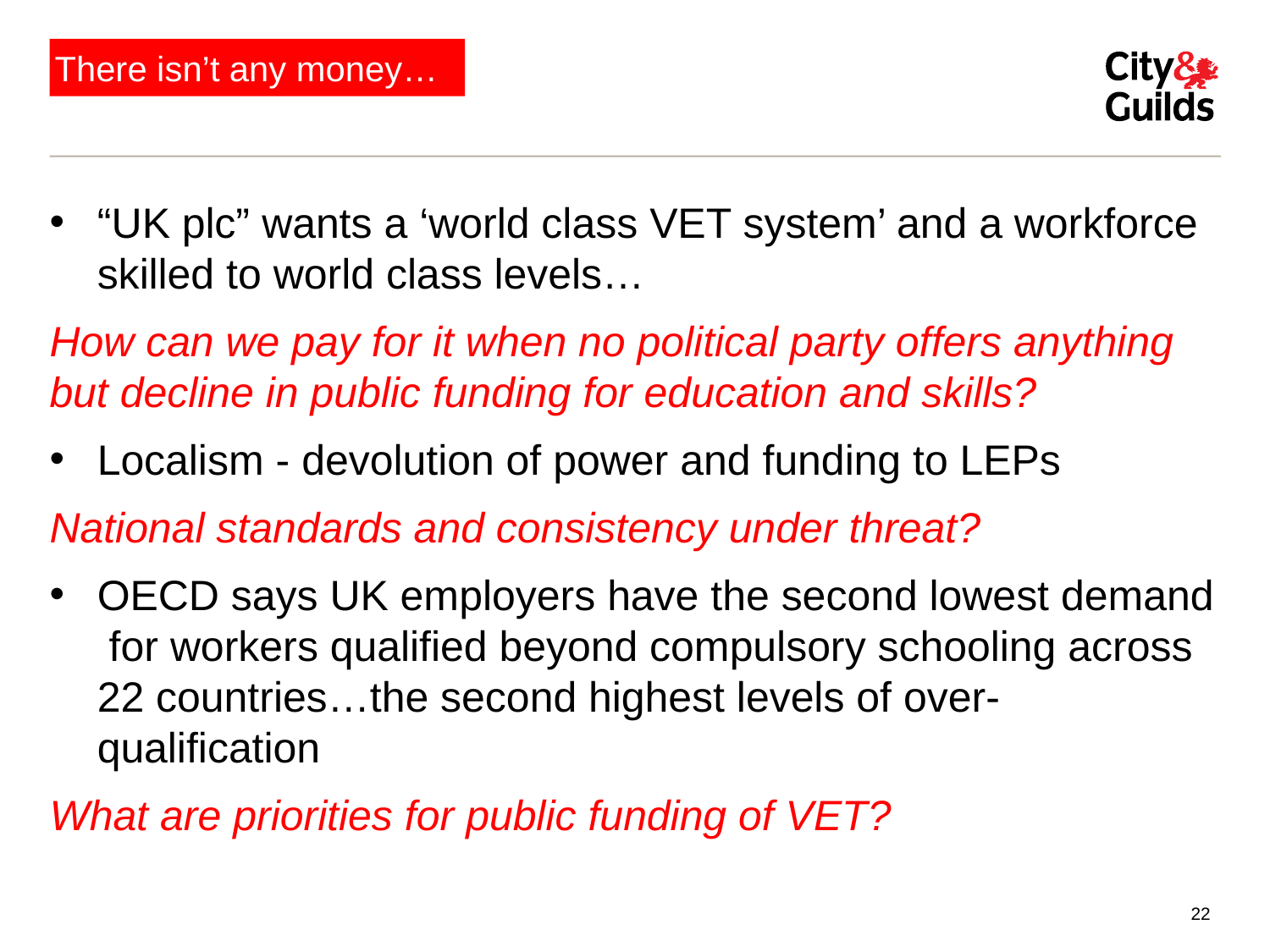

# There isn’t any money…
“UK plc” wants a ‘world class VET system’ and a workforce skilled to world class levels…
How can we pay for it when no political party offers anything but decline in public funding for education and skills?
Localism - devolution of power and funding to LEPs
National standards and consistency under threat?
OECD says UK employers have the second lowest demand  for workers qualified beyond compulsory schooling across 22 countries…the second highest levels of over-qualification
What are priorities for public funding of VET?